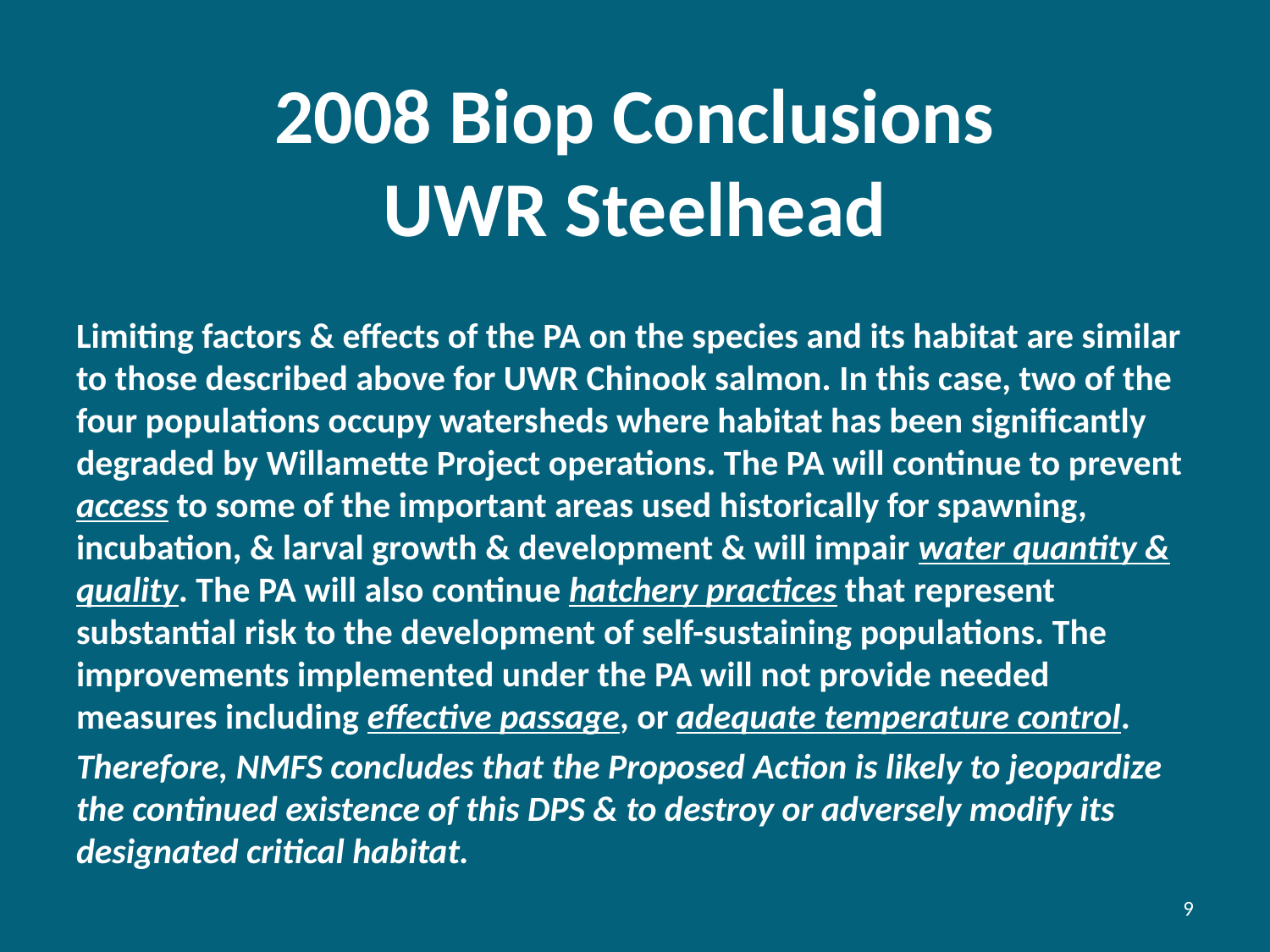

# 2008 Biop Conclusions UWR Steelhead
Limiting factors & effects of the PA on the species and its habitat are similar to those described above for UWR Chinook salmon. In this case, two of the four populations occupy watersheds where habitat has been significantly degraded by Willamette Project operations. The PA will continue to prevent access to some of the important areas used historically for spawning, incubation, & larval growth & development & will impair water quantity & quality. The PA will also continue hatchery practices that represent substantial risk to the development of self-sustaining populations. The improvements implemented under the PA will not provide needed measures including effective passage, or adequate temperature control.
Therefore, NMFS concludes that the Proposed Action is likely to jeopardize the continued existence of this DPS & to destroy or adversely modify its designated critical habitat.
9